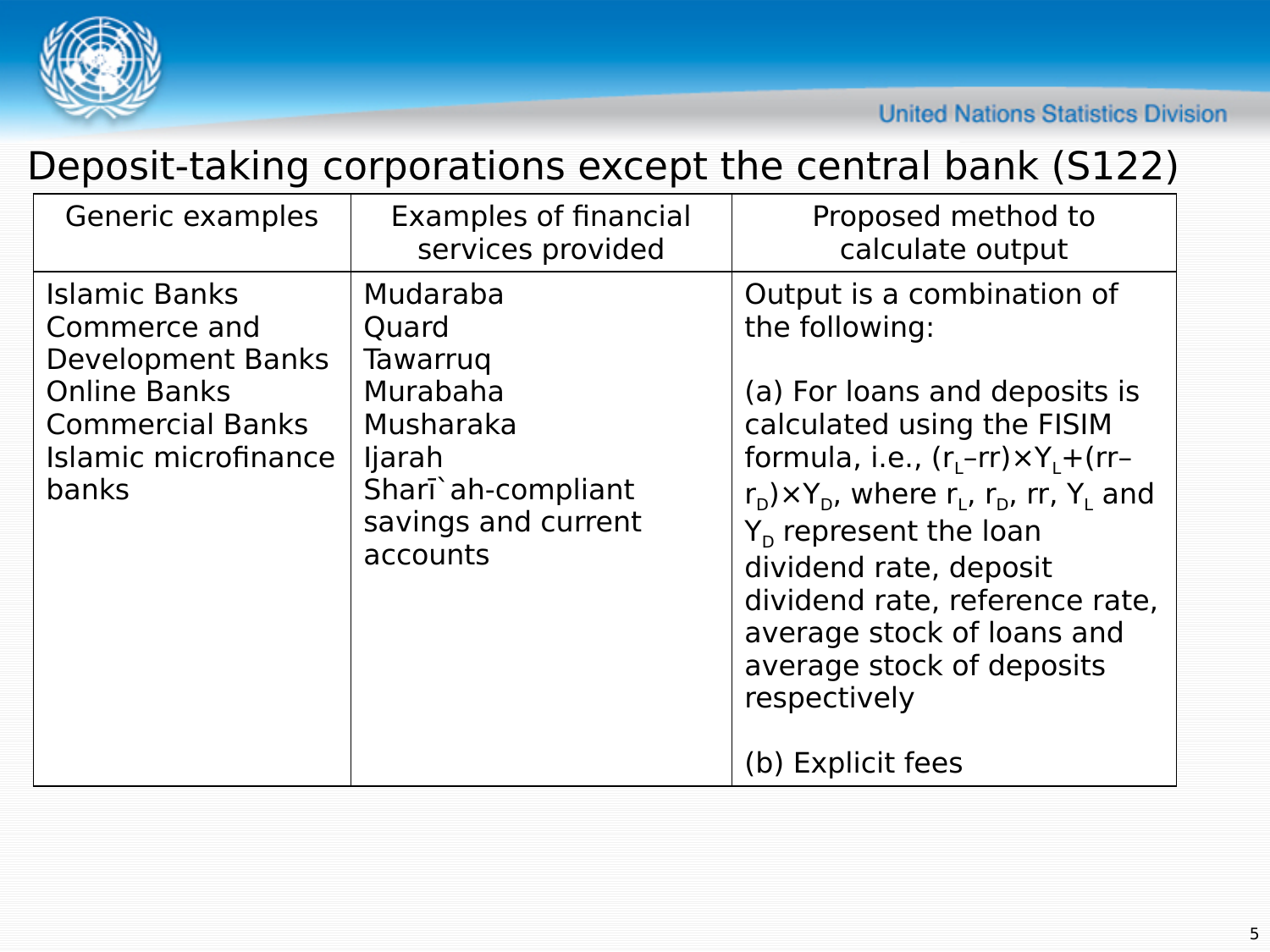

Deposit-taking corporations except the central bank (S122)

| Generic examples | Examples of financial services provided | Proposed method to calculate output |
| --- | --- | --- |
| Islamic Banks Commerce and Development Banks Online Banks Commercial Banks Islamic microfinance banks | Mudaraba Quard Tawarruq Murabaha Musharaka Ijarah Sharī`ah-compliant savings and current accounts | Output is a combination of the following:   (a) For loans and deposits is calculated using the FISIM formula, i.e., (rL–rr)×YL+(rr–rD)×YD, where rL, rD, rr, YL and YD represent the loan dividend rate, deposit dividend rate, reference rate, average stock of loans and average stock of deposits respectively   (b) Explicit fees |
5